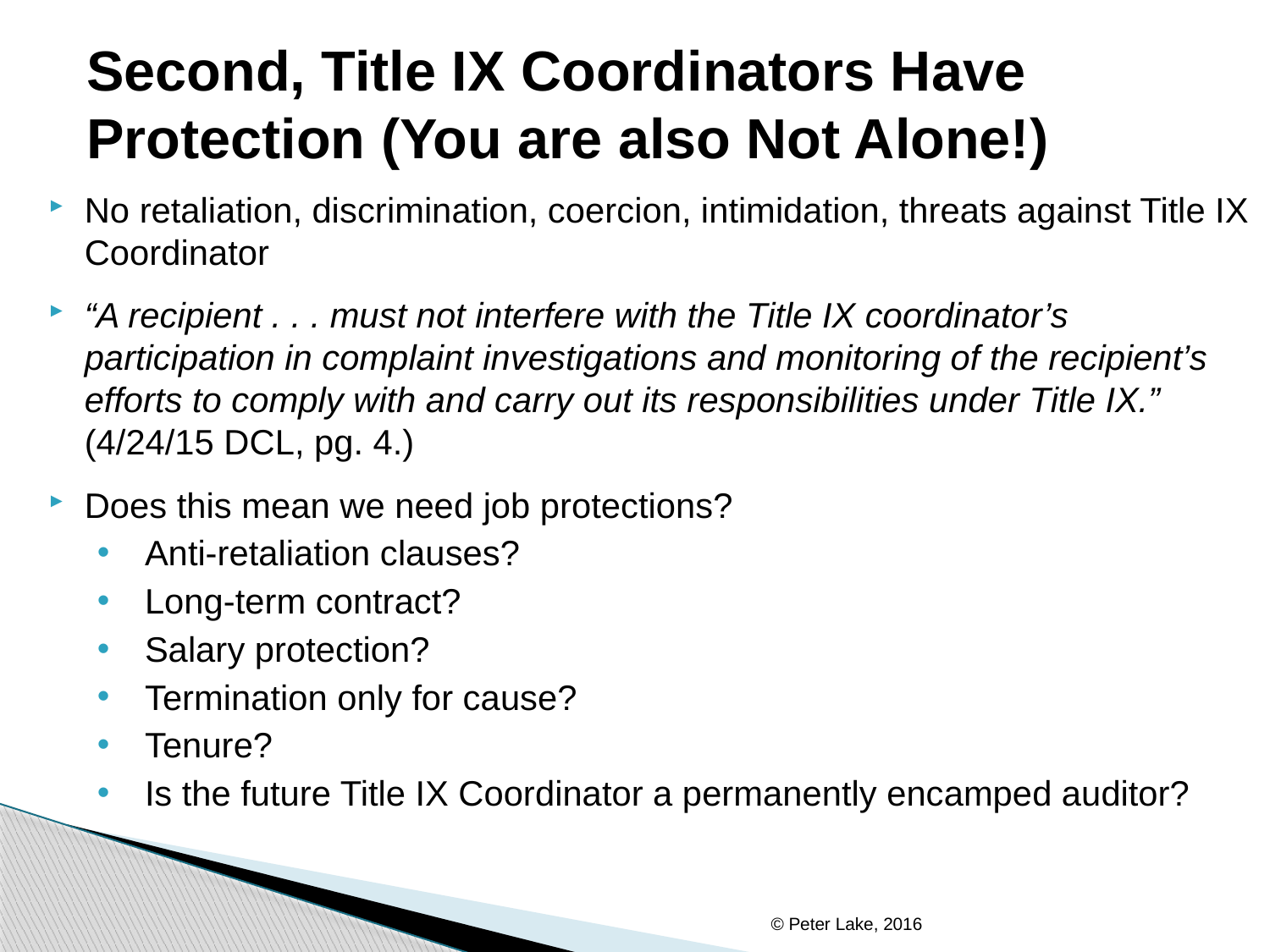

# Second, Title IX Coordinators Have Protection (You are also Not Alone!)
No retaliation, discrimination, coercion, intimidation, threats against Title IX Coordinator

“A recipient . . . must not interfere with the Title IX coordinator’s participation in complaint investigations and monitoring of the recipient’s efforts to comply with and carry out its responsibilities under Title IX.”  (4/24/15 DCL, pg. 4.)

Does this mean we need job protections?
Anti-retaliation clauses?
Long-term contract?
Salary protection?
Termination only for cause?
Tenure?
Is the future Title IX Coordinator a permanently encamped auditor?

© Peter Lake, 2016